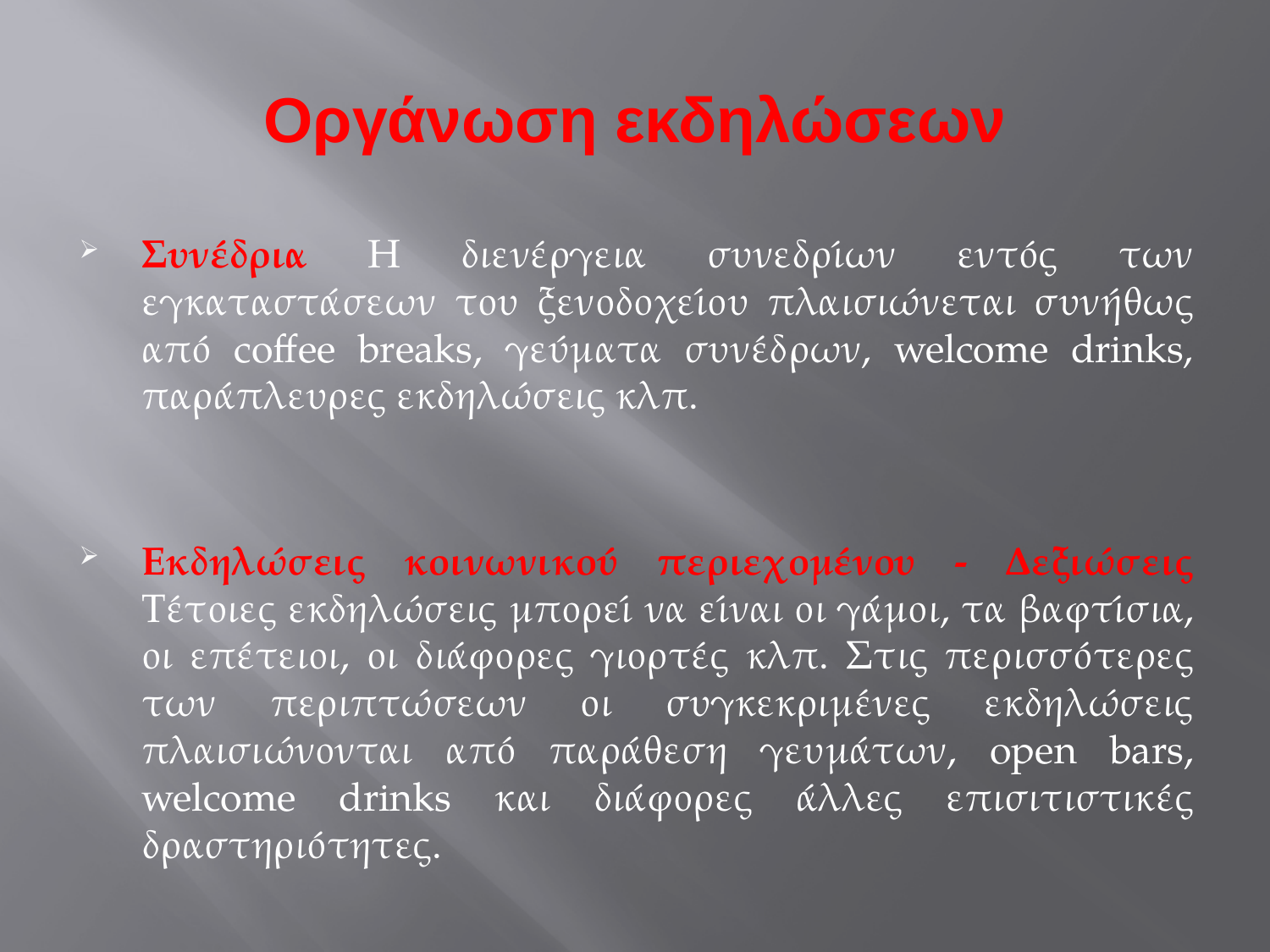

# Οργάνωση εκδηλώσεων
Συνέδρια Η διενέργεια συνεδρίων εντός των εγκαταστάσεων του ξενοδοχείου πλαισιώνεται συνήθως από coffee breaks, γεύματα συνέδρων, welcome drinks, παράπλευρες εκδηλώσεις κλπ.

Εκδηλώσεις κοινωνικού περιεχομένου - Δεξιώσεις Τέτοιες εκδηλώσεις μπορεί να είναι οι γάμοι, τα βαφτίσια, οι επέτειοι, οι διάφορες γιορτές κλπ. Στις περισσότερες των περιπτώσεων οι συγκεκριμένες εκδηλώσεις πλαισιώνονται από παράθεση γευμάτων, open bars, welcome drinks και διάφορες άλλες επισιτιστικές δραστηριότητες.